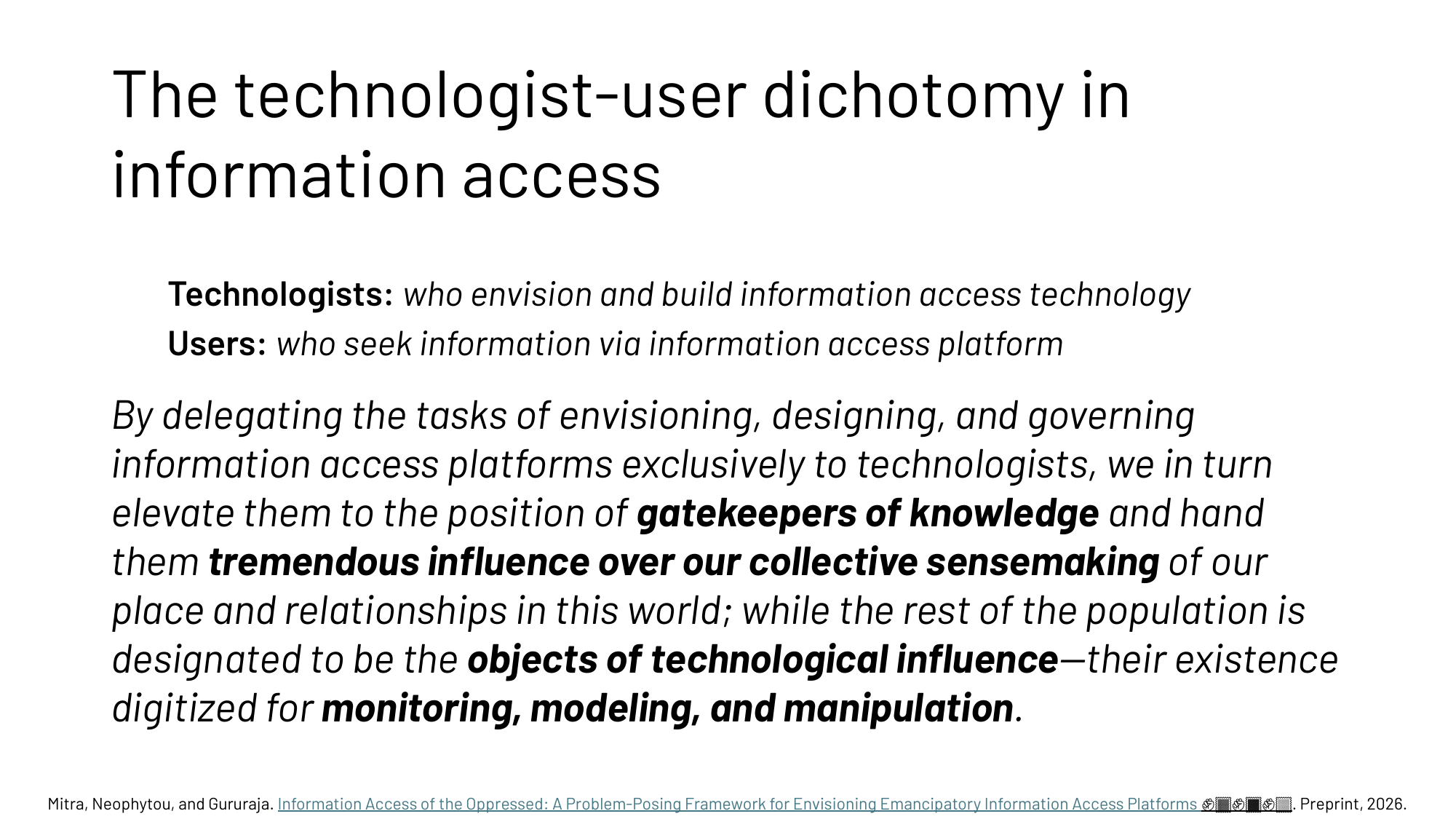

# The technologist-user dichotomy in information access
Technologists: who envision and build information access technology
Users: who seek information via information access platform
By delegating the tasks of envisioning, designing, and governing information access platforms exclusively to technologists, we in turn elevate them to the position of gatekeepers of knowledge and hand them tremendous influence over our collective sensemaking of our place and relationships in this world; while the rest of the population is designated to be the objects of technological influence—their existence digitized for monitoring, modeling, and manipulation.
Mitra, Neophytou, and Gururaja. Information Access of the Oppressed: A Problem-Posing Framework for Envisioning Emancipatory Information Access Platforms ✊🏽✊🏾✊🏼. Preprint, 2026.